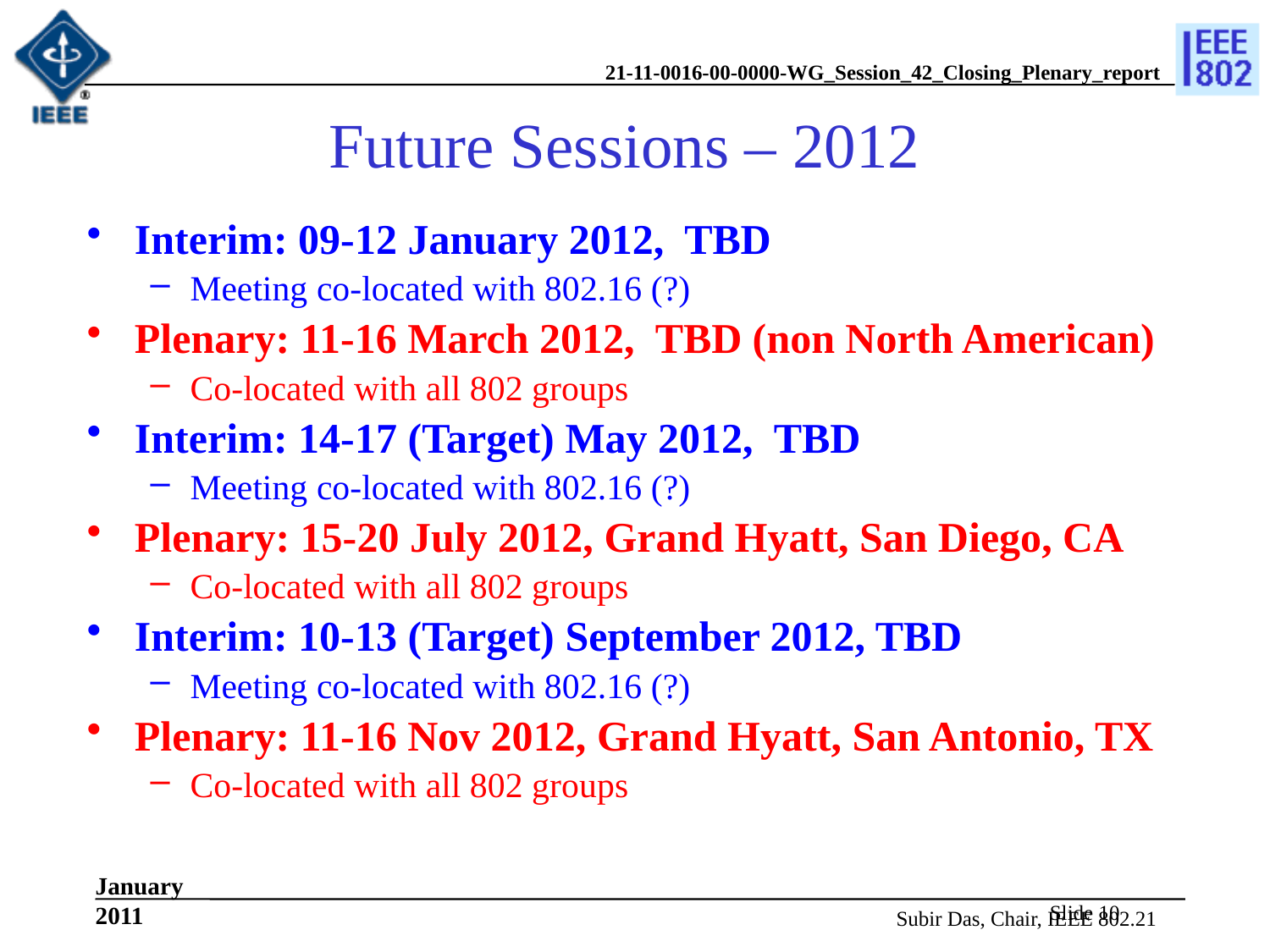

# Future Sessions – 2012
Interim: 09-12 January 2012,  TBD
Meeting co-located with 802.16 (?)
Plenary: 11-16 March 2012,  TBD (non North American)
Co-located with all 802 groups
Interim: 14-17 (Target) May 2012,  TBD
Meeting co-located with 802.16 (?)
Plenary: 15-20 July 2012, Grand Hyatt, San Diego, CA
Co-located with all 802 groups
Interim: 10-13 (Target) September 2012, TBD
Meeting co-located with 802.16 (?)
Plenary: 11-16 Nov 2012, Grand Hyatt, San Antonio, TX
Co-located with all 802 groups

January  2011
Subir Das, Chair, IEEE 802.21
Slide 10